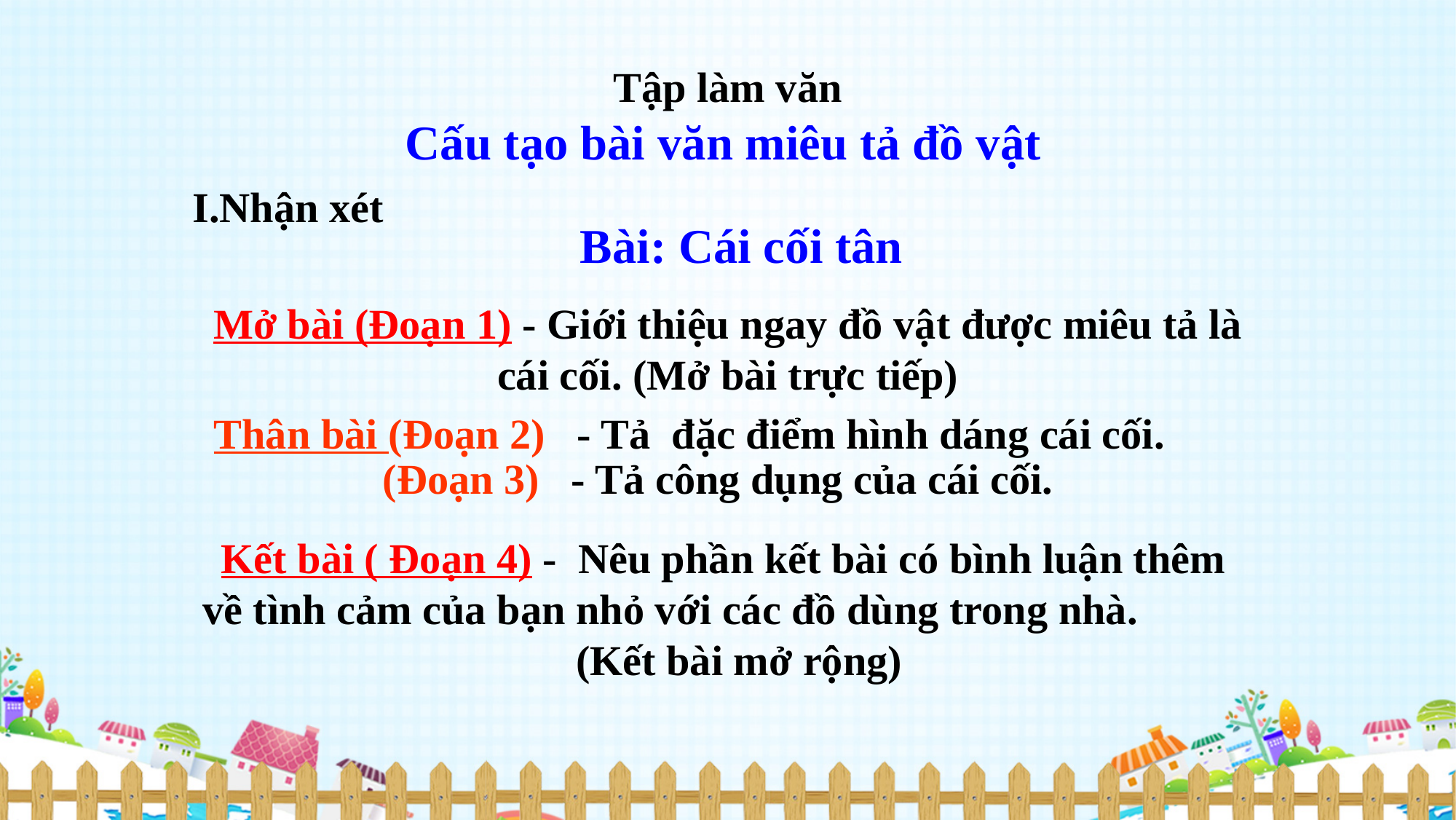

Tập làm văn
Cấu tạo bài văn miêu tả đồ vật
I.Nhận xét
Bài: Cái cối tân
Mở bài (Đoạn 1) - Giới thiệu ngay đồ vật được miêu tả là cái cối. (Mở bài trực tiếp)
  Thân bài (Đoạn 2)   - Tả  đặc điểm hình dáng cái cối.
                  (Đoạn 3)   - Tả công dụng của cái cối.
Kết bài ( Đoạn 4) -  Nêu phần kết bài có bình luận thêm về tình cảm của bạn nhỏ với các đồ dùng trong nhà.              (Kết bài mở rộng)